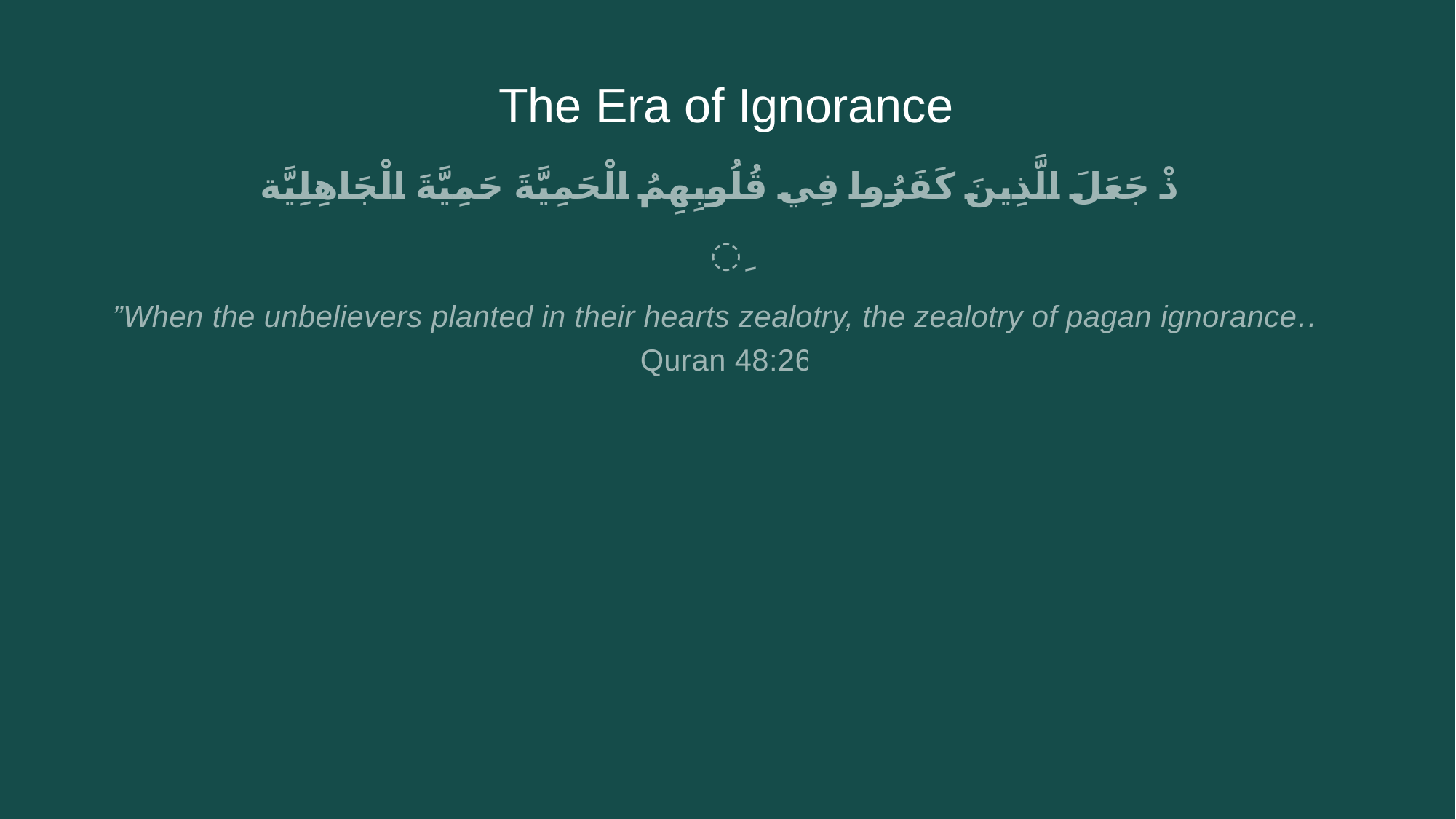

# The Era of Ignorance
إِذْ جَعَلَ الَّذِينَ كَفَرُوا فِي قُلُوبِهِمُ الْحَمِيَّةَ حَمِيَّةَ الْجَاهِلِيَّة
ِ
”When the unbelievers planted in their hearts zealotry, the zealotry of pagan ignorance…” Quran 48:26